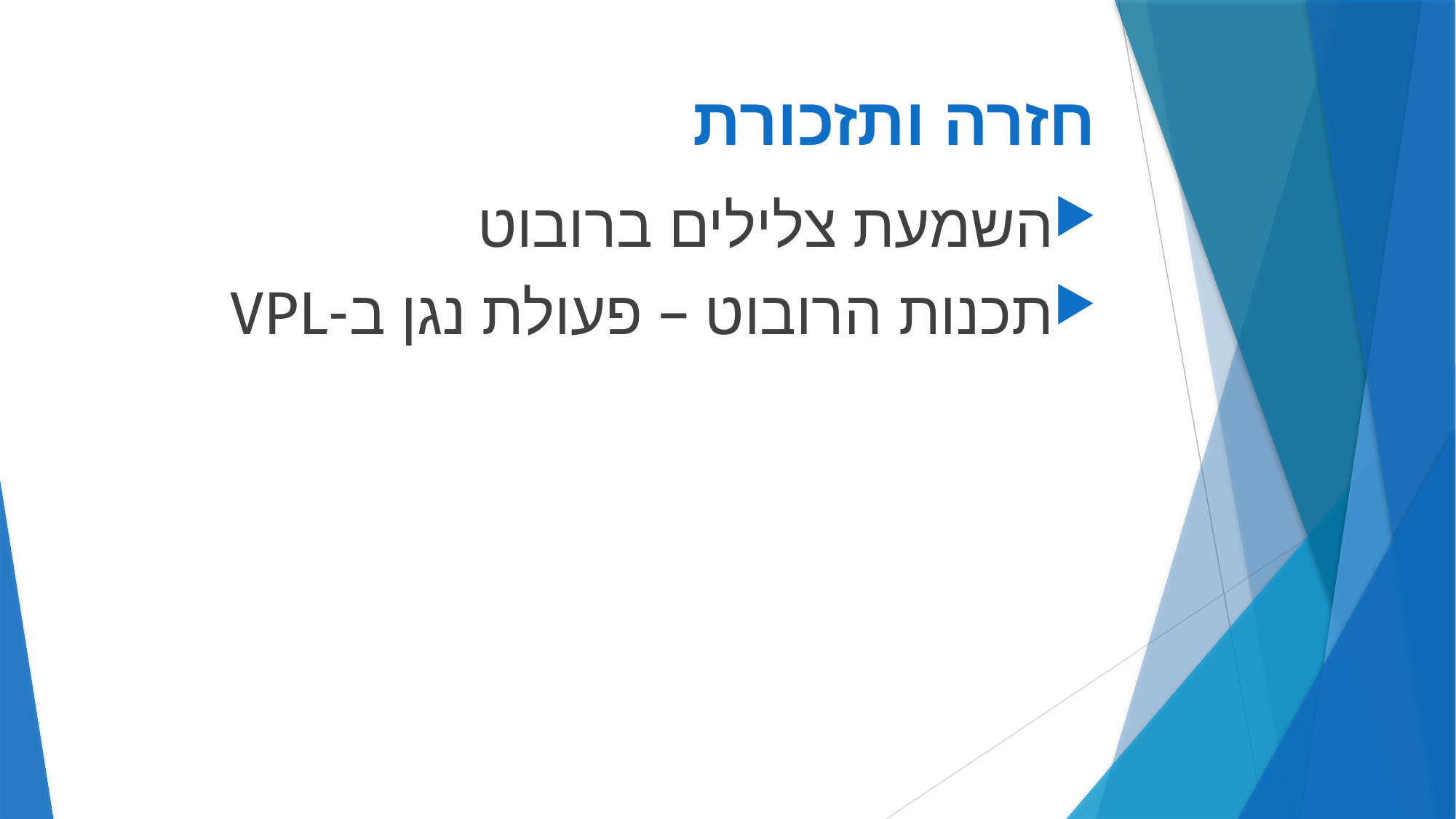

# חזרה ותזכורת
השמעת צלילים ברובוט
תכנות הרובוט – פעולת נגן ב-VPL